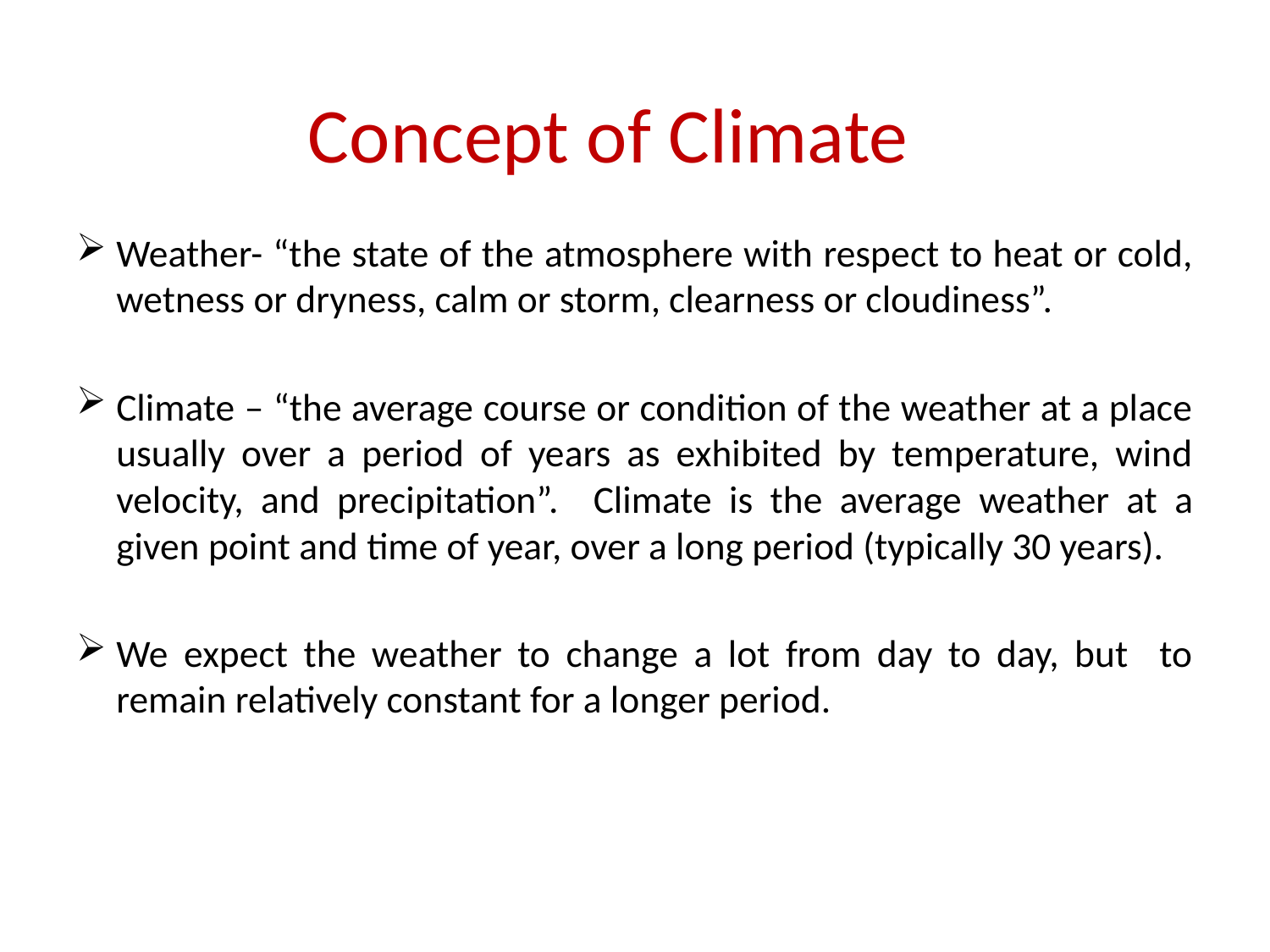

# Concept of Climate
Weather- “the state of the atmosphere with respect to heat or cold, wetness or dryness, calm or storm, clearness or cloudiness”.

Climate – “the average course or condition of the weather at a place usually over a period of years as exhibited by temperature, wind velocity, and precipitation”.  Climate is the average weather at a given point and time of year, over a long period (typically 30 years).

We expect the weather to change a lot from day to day, but  to remain relatively constant for a longer period.